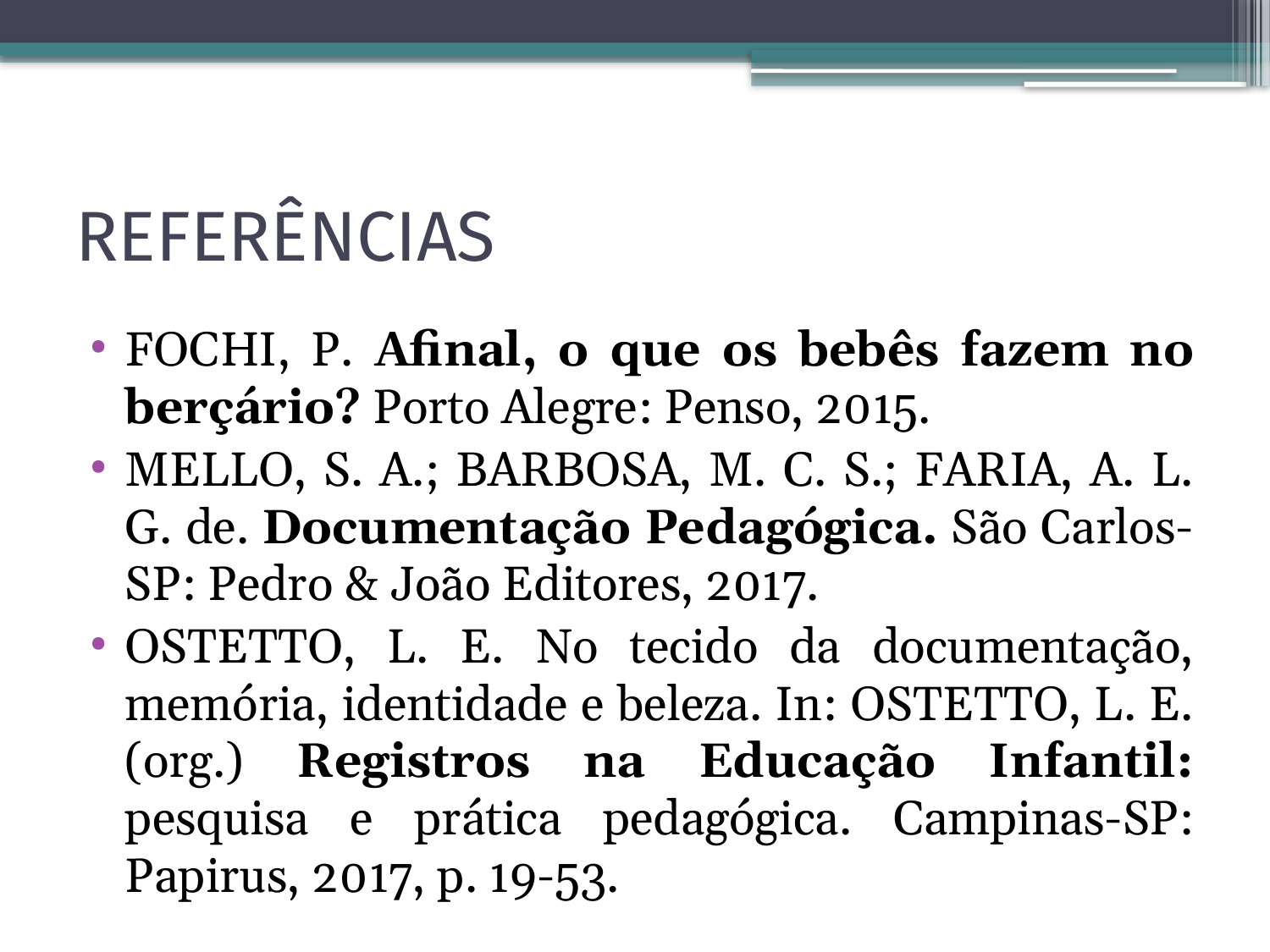

# REFERÊNCIAS
FOCHI, P. Afinal, o que os bebês fazem no berçário? Porto Alegre: Penso, 2015.
MELLO, S. A.; BARBOSA, M. C. S.; FARIA, A. L. G. de. Documentação Pedagógica. São Carlos-SP: Pedro & João Editores, 2017.
OSTETTO, L. E. No tecido da documentação, memória, identidade e beleza. In: OSTETTO, L. E. (org.) Registros na Educação Infantil: pesquisa e prática pedagógica. Campinas-SP: Papirus, 2017, p. 19-53.